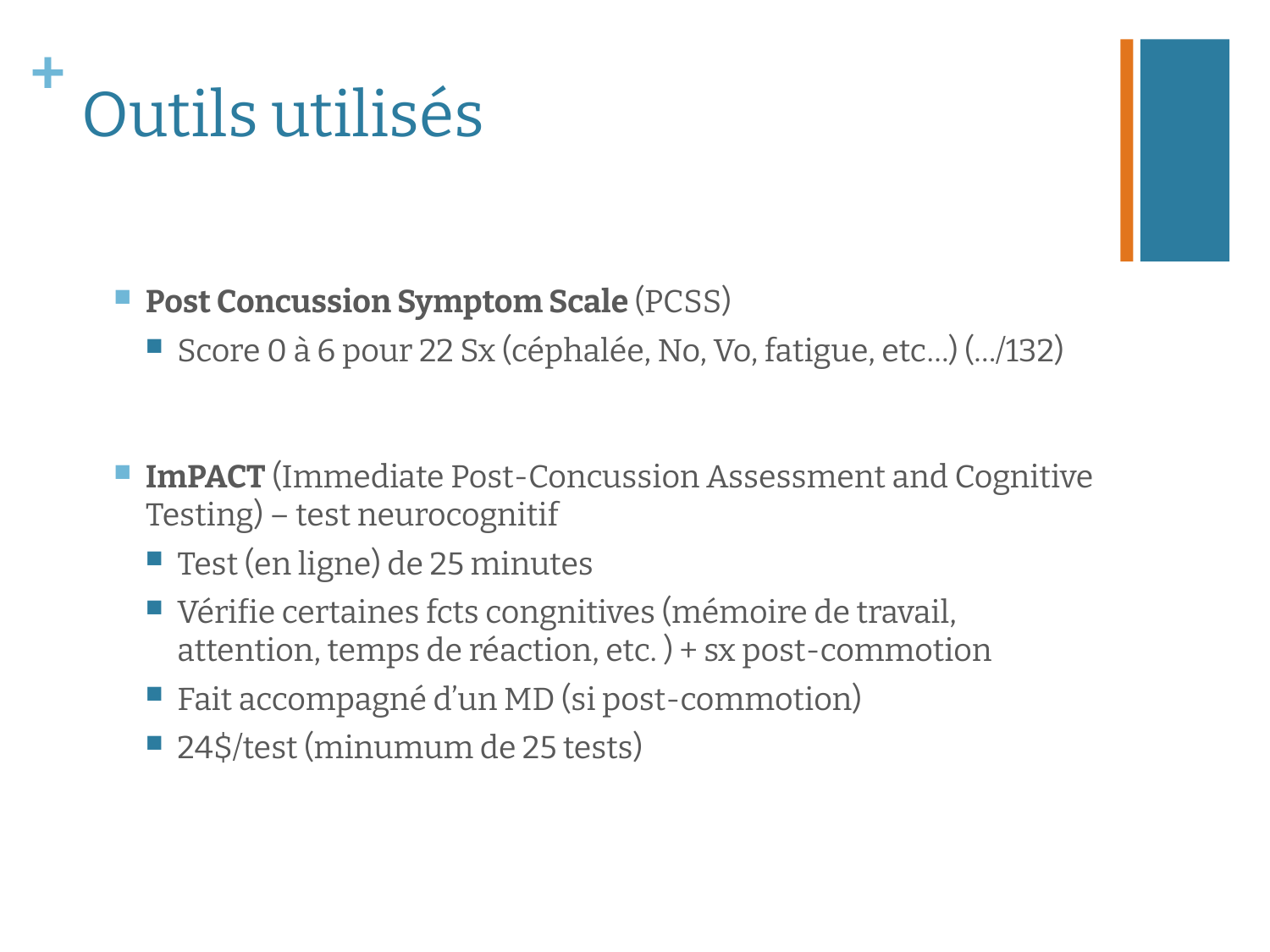

# Outils utilisés
Post Concussion Symptom Scale (PCSS)
Score 0 à 6 pour 22 Sx (céphalée, No, Vo, fatigue, etc…) (…/132)

ImPACT (Immediate Post-Concussion Assessment and Cognitive Testing) – test neurocognitif
Test (en ligne) de 25 minutes
Vérifie certaines fcts congnitives (mémoire de travail, attention, temps de réaction, etc. ) + sx post-commotion
Fait accompagné d’un MD (si post-commotion)
24$/test (minumum de 25 tests)